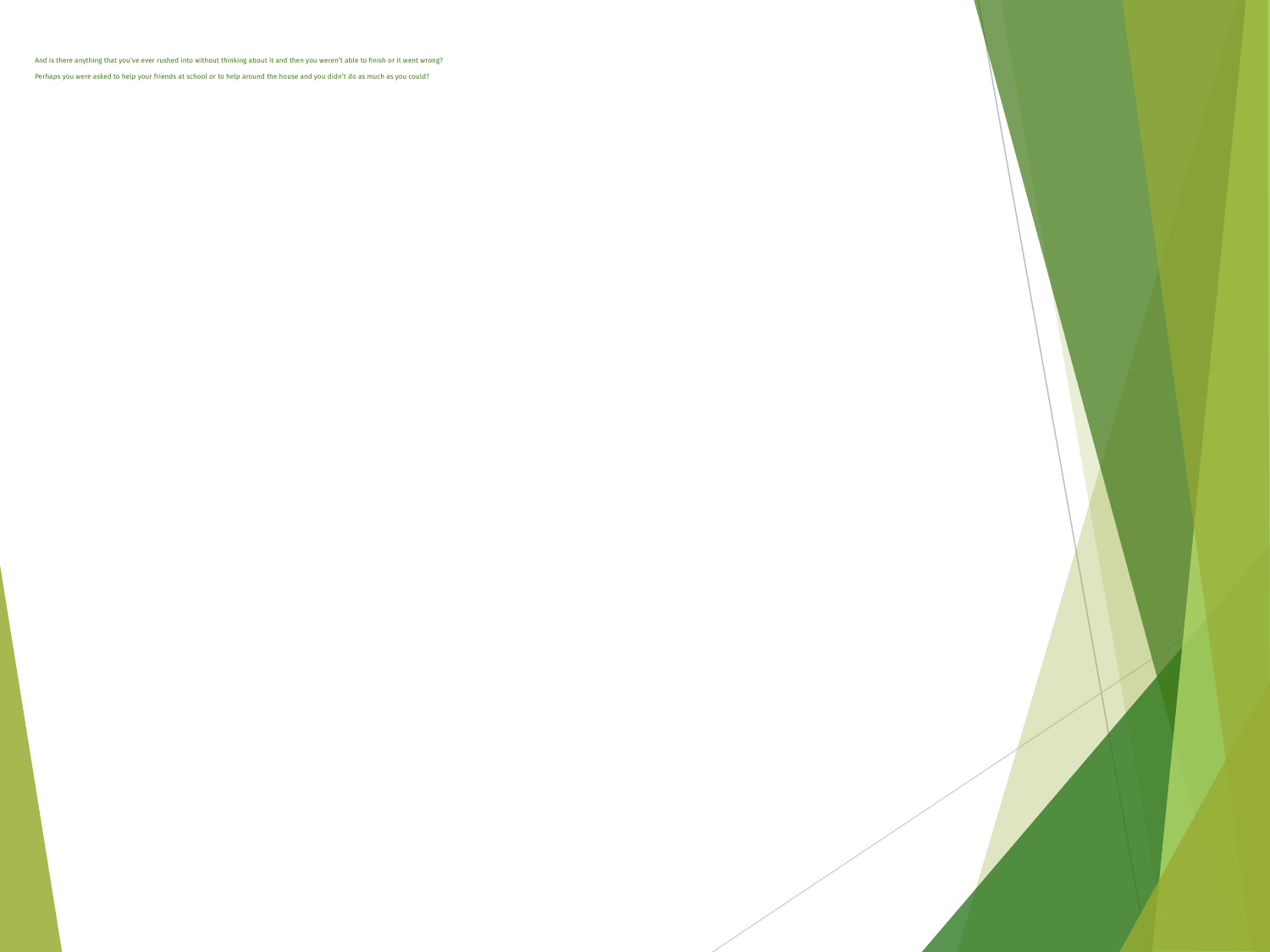

# And is there anything that you’ve ever rushed into without thinking about it and then you weren’t able to finish or it went wrong? Perhaps you were asked to help your friends at school or to help around the house and you didn’t do as much as you could?